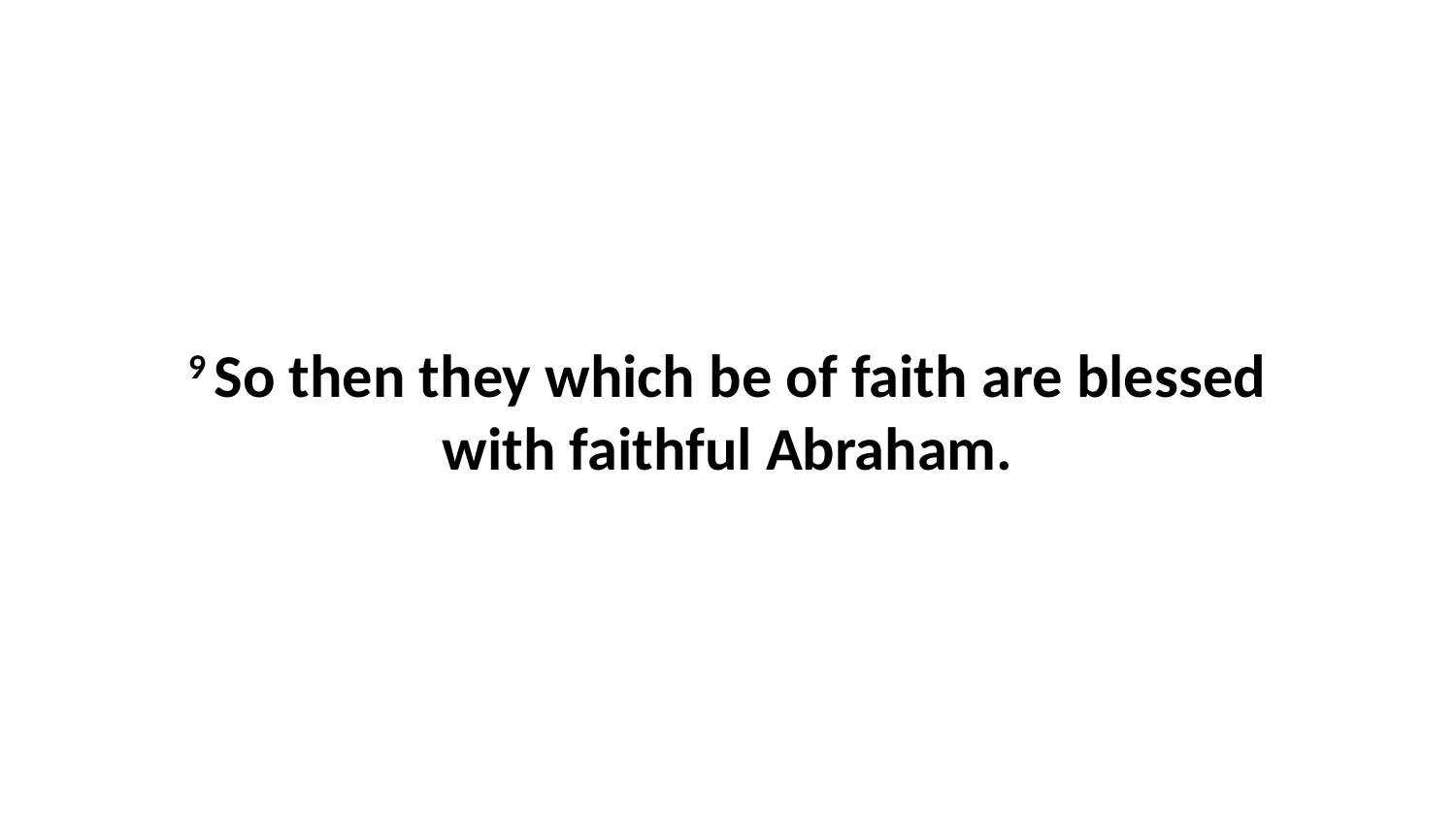

9 So then they which be of faith are blessed with faithful Abraham.